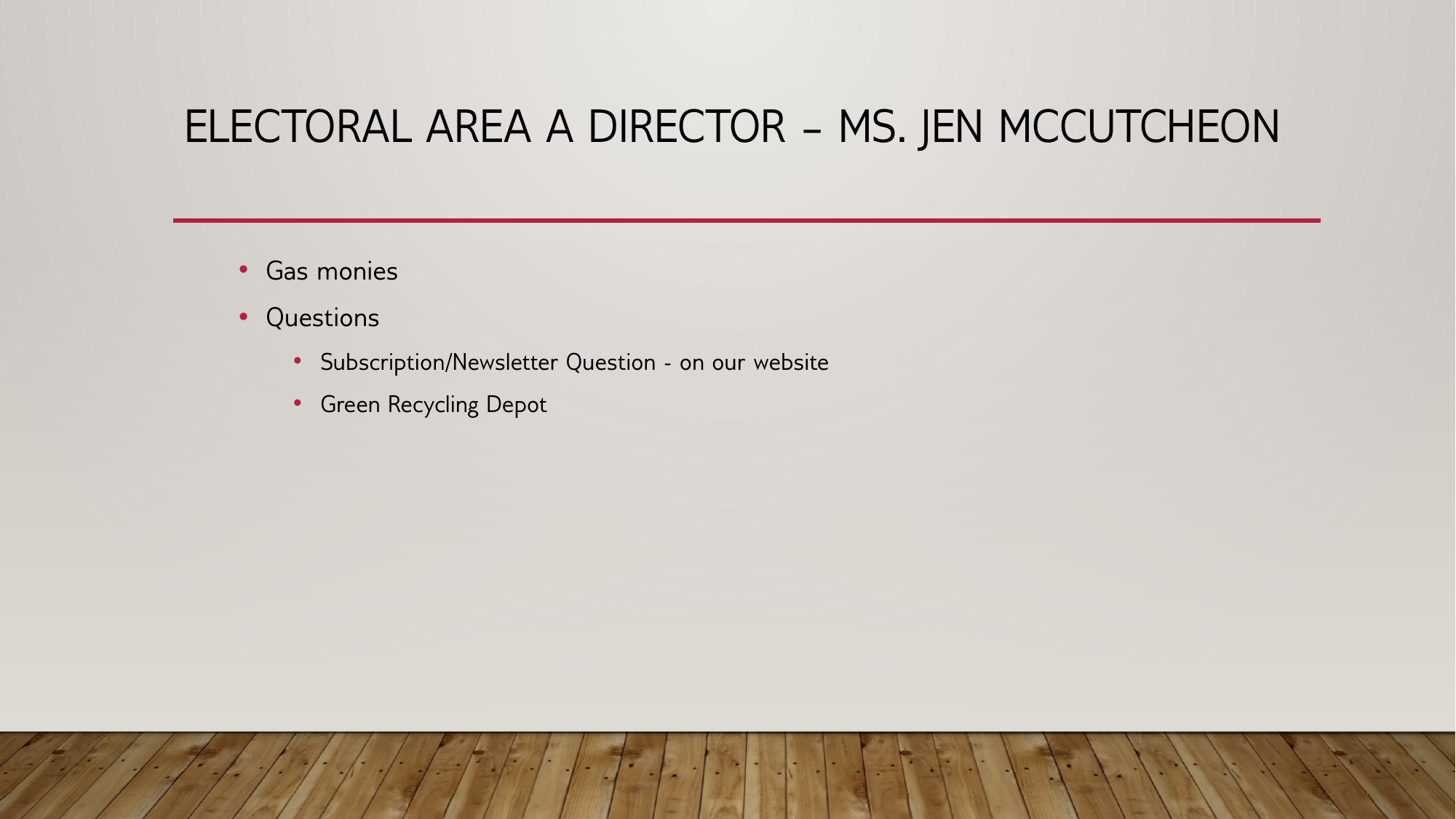

# Electoral Area A Director – Ms. Jen Mccutcheon
Gas monies
Questions
Subscription/Newsletter Question - on our website
Green Recycling Depot